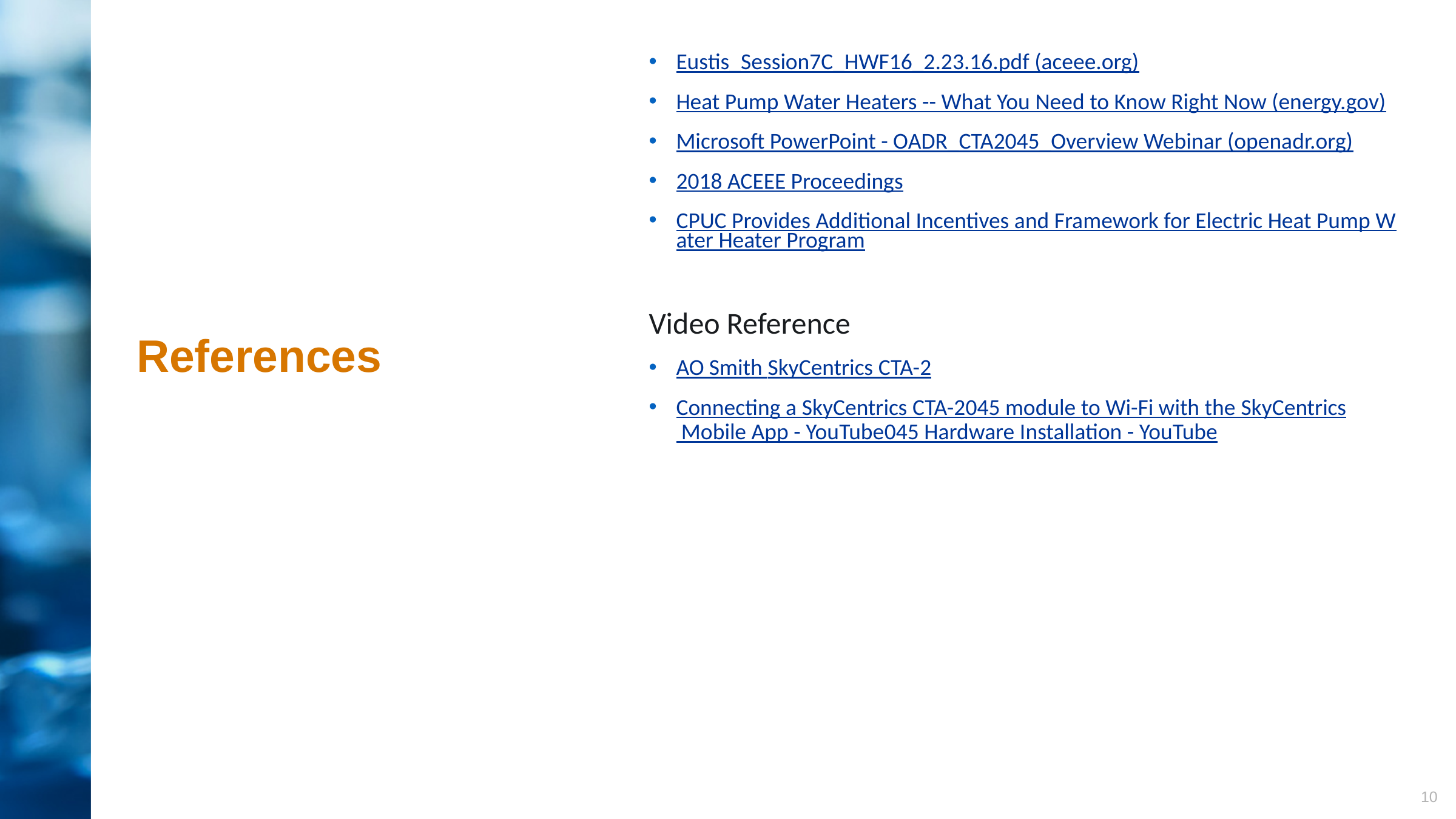

Eustis_Session7C_HWF16_2.23.16.pdf (aceee.org)
Heat Pump Water Heaters -- What You Need to Know Right Now (energy.gov)
Microsoft PowerPoint - OADR_CTA2045_Overview Webinar (openadr.org)
2018 ACEEE Proceedings
CPUC Provides Additional Incentives and Framework for Electric Heat Pump Water Heater Program

Video Reference
AO Smith SkyCentrics CTA-2
Connecting a SkyCentrics CTA-2045 module to Wi-Fi with the SkyCentrics Mobile App - YouTube045 Hardware Installation - YouTube
# References
10